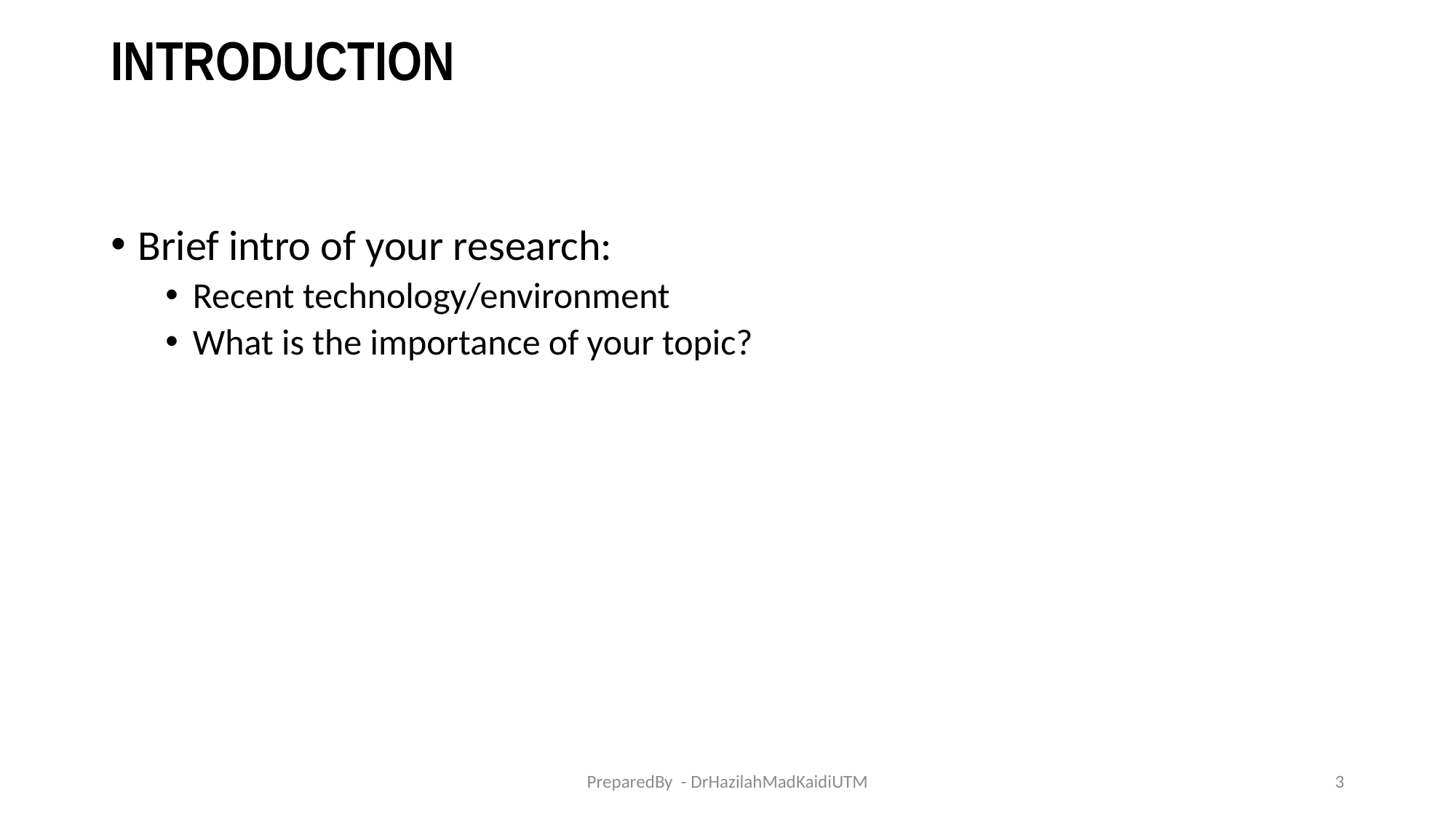

# INTRODUCTION
Brief intro of your research:
Recent technology/environment
What is the importance of your topic?

PreparedBy  - DrHazilahMadKaidiUTM
3